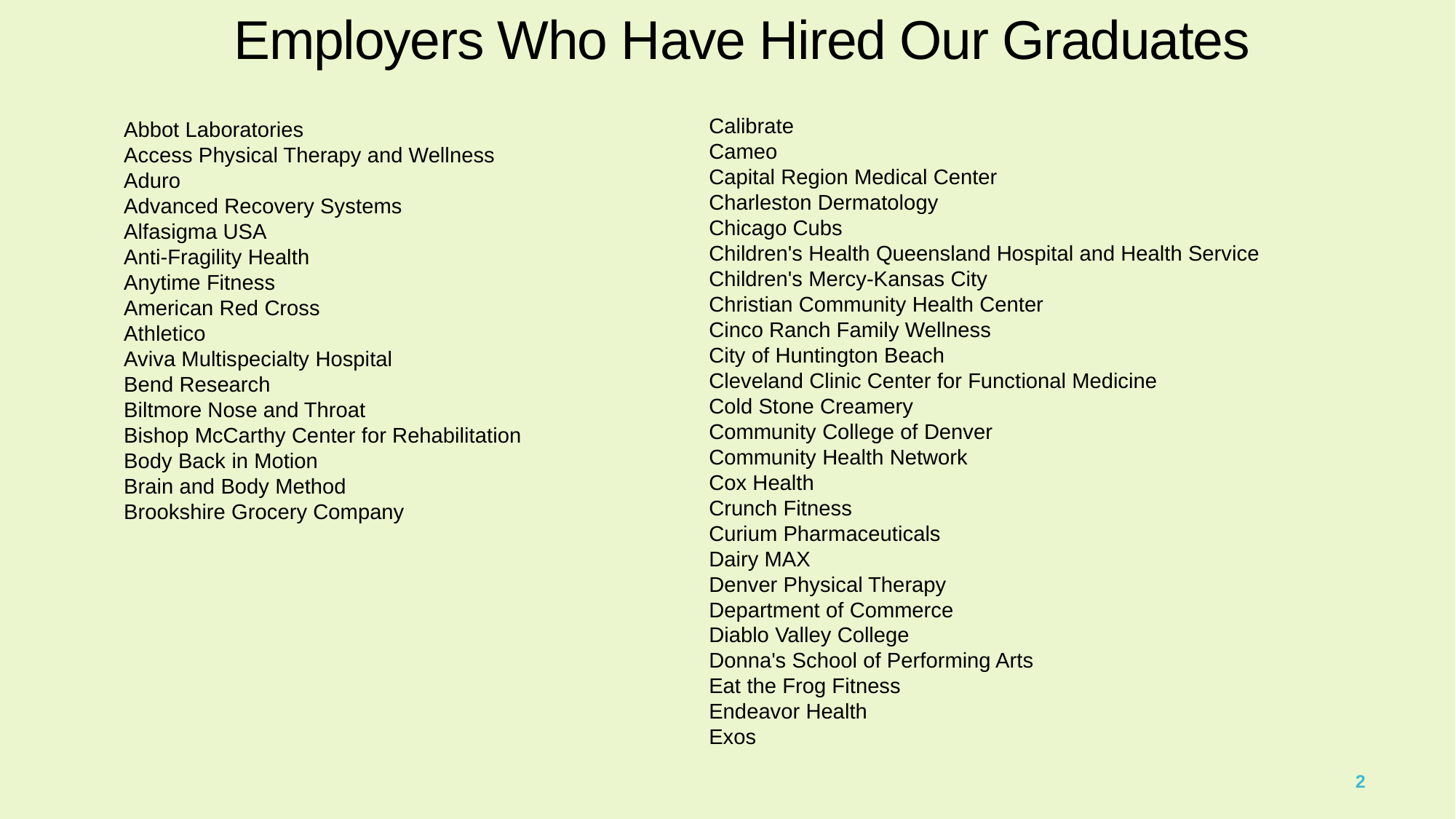

Employers Who Have Hired Our Graduates
Calibrate
Cameo
Capital Region Medical Center
Charleston Dermatology
Chicago Cubs
Children's Health Queensland Hospital and Health Service
Children's Mercy-Kansas City
Christian Community Health Center
Cinco Ranch Family Wellness
City of Huntington Beach
Cleveland Clinic Center for Functional Medicine
Cold Stone Creamery
Community College of Denver
Community Health Network
Cox Health
Crunch Fitness
Curium Pharmaceuticals
Dairy MAX​
Denver Physical Therapy​
Department of Commerce​
Diablo Valley College​
Donna's School of Performing Arts​
Eat the Frog Fitness​
Endeavor Health
Exos​
Abbot Laboratories
Access Physical Therapy and Wellness
Aduro
Advanced Recovery Systems
Alfasigma USA
Anti-Fragility Health
Anytime Fitness
American Red Cross
Athletico
Aviva Multispecialty Hospital
Bend Research
Biltmore Nose and Throat
Bishop McCarthy Center for Rehabilitation
Body Back in Motion
Brain and Body Method
Brookshire Grocery Company

2